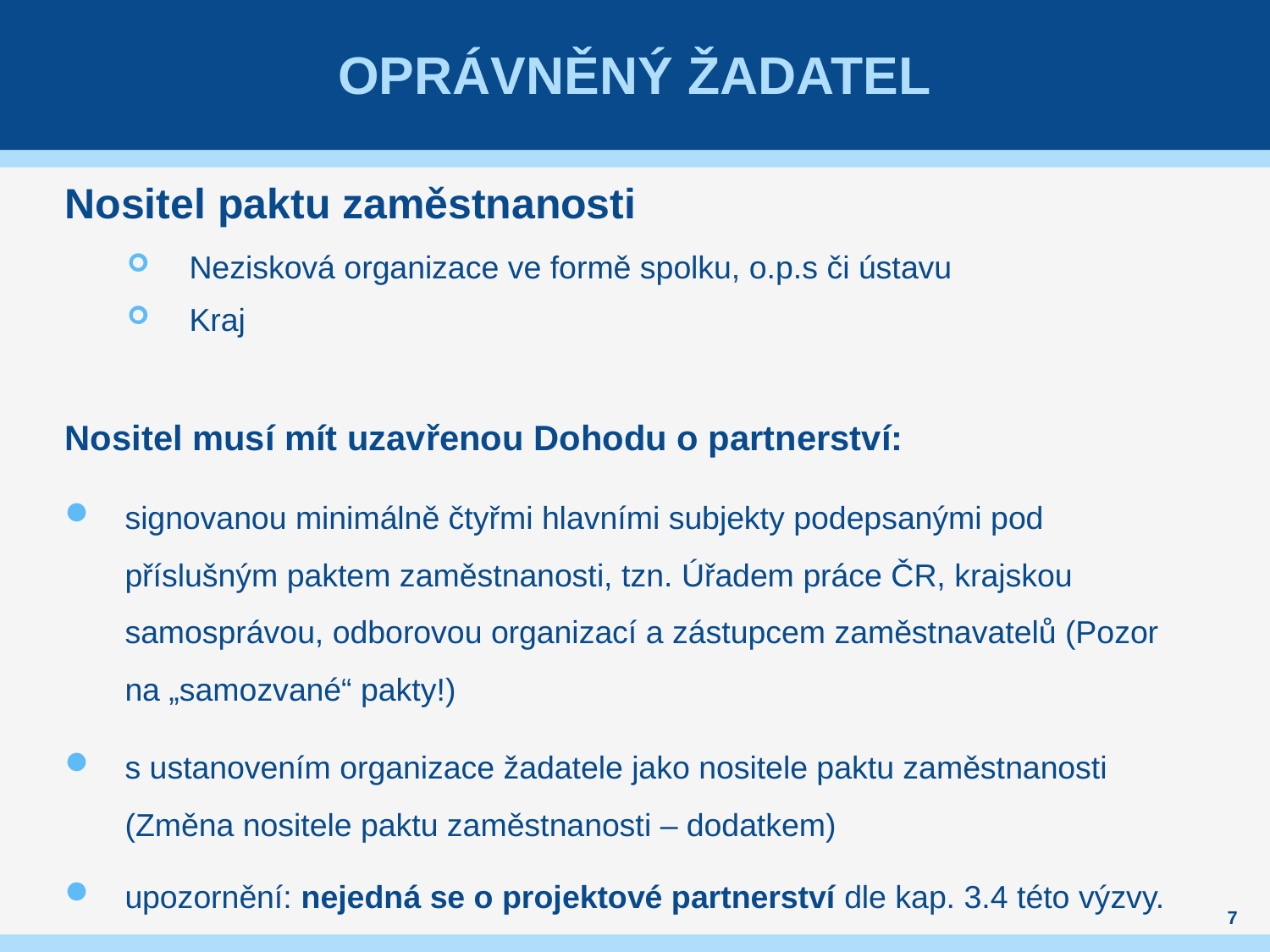

# OprávněnÝ žadatel
Nositel paktu zaměstnanosti
Nezisková organizace ve formě spolku, o.p.s či ústavu
Kraj

Nositel musí mít uzavřenou Dohodu o partnerství:
signovanou minimálně čtyřmi hlavními subjekty podepsanými pod příslušným paktem zaměstnanosti, tzn. Úřadem práce ČR, krajskou samosprávou, odborovou organizací a zástupcem zaměstnavatelů (Pozor na „samozvané“ pakty!)
s ustanovením organizace žadatele jako nositele paktu zaměstnanosti (Změna nositele paktu zaměstnanosti – dodatkem)
upozornění: nejedná se o projektové partnerství dle kap. 3.4 této výzvy.

7